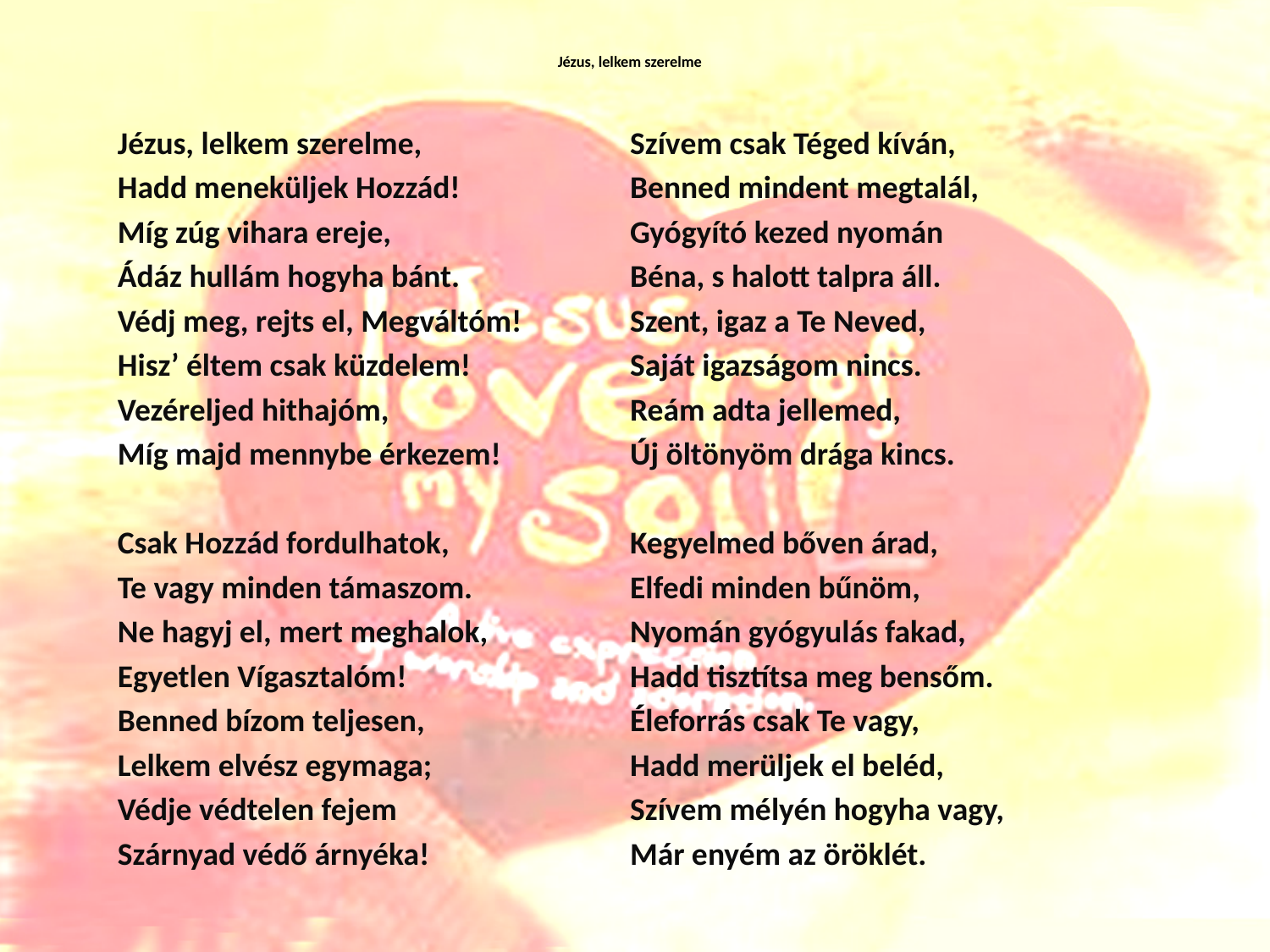

# Jézus, lelkem szerelme
Jézus, lelkem szerelme,
Hadd meneküljek Hozzád!
Míg zúg vihara ereje,
Ádáz hullám hogyha bánt.
Védj meg, rejts el, Megváltóm!
Hisz’ éltem csak küzdelem!
Vezéreljed hithajóm,
Míg majd mennybe érkezem!

Csak Hozzád fordulhatok,
Te vagy minden támaszom.
Ne hagyj el, mert meghalok,
Egyetlen Vígasztalóm!
Benned bízom teljesen,
Lelkem elvész egymaga;
Védje védtelen fejem
Szárnyad védő árnyéka!

Szívem csak Téged kíván,
Benned mindent megtalál,
Gyógyító kezed nyomán
Béna, s halott talpra áll.
Szent, igaz a Te Neved,
Saját igazságom nincs.
Reám adta jellemed,
Új öltönyöm drága kincs.

Kegyelmed bőven árad,
Elfedi minden bűnöm,
Nyomán gyógyulás fakad,
Hadd tisztítsa meg bensőm.
Éleforrás csak Te vagy,
Hadd merüljek el beléd,
Szívem mélyén hogyha vagy,
Már enyém az öröklét.